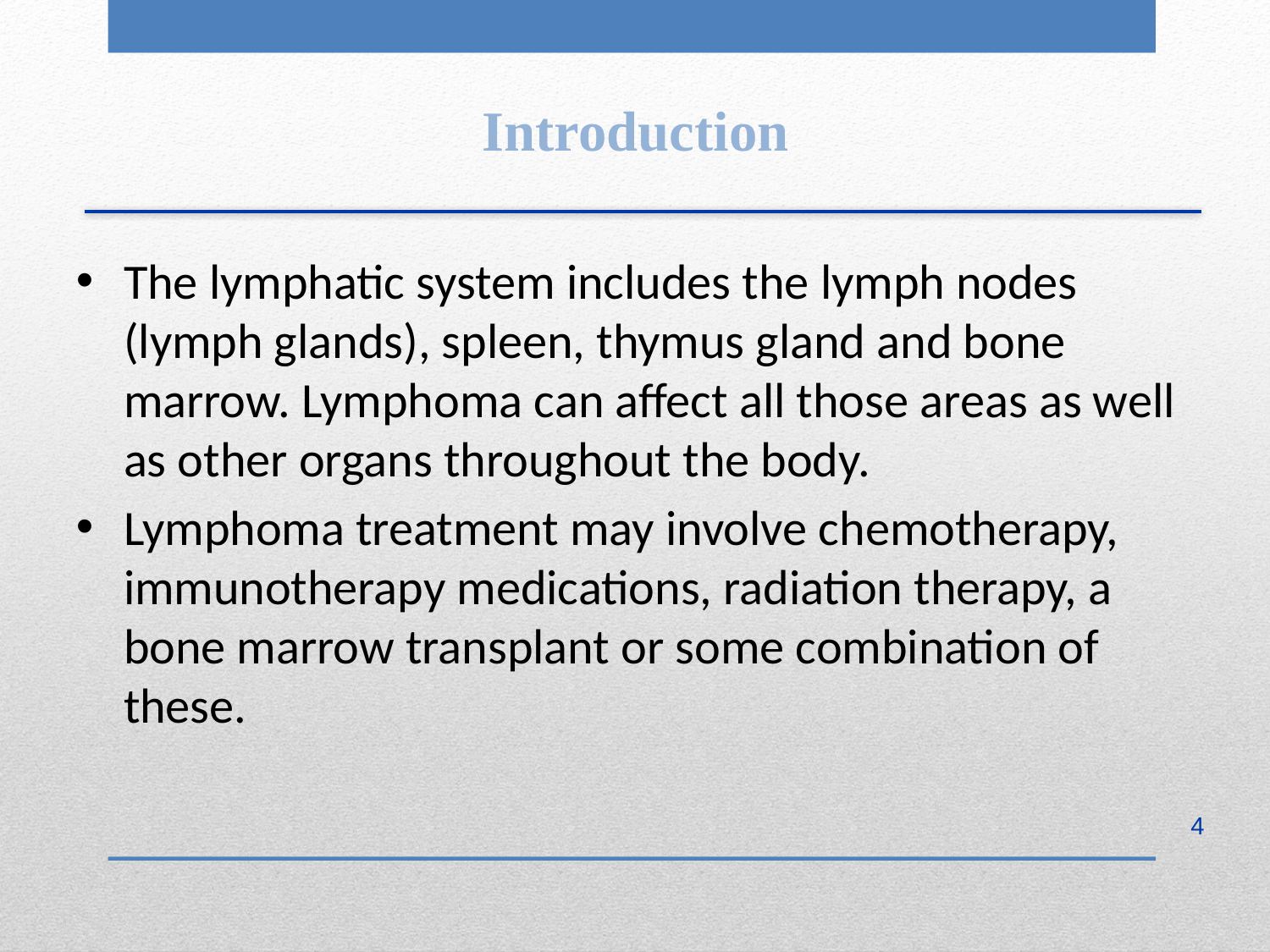

Introduction
The lymphatic system includes the lymph nodes (lymph glands), spleen, thymus gland and bone marrow. Lymphoma can affect all those areas as well as other organs throughout the body.
Lymphoma treatment may involve chemotherapy, immunotherapy medications, radiation therapy, a bone marrow transplant or some combination of these.
4